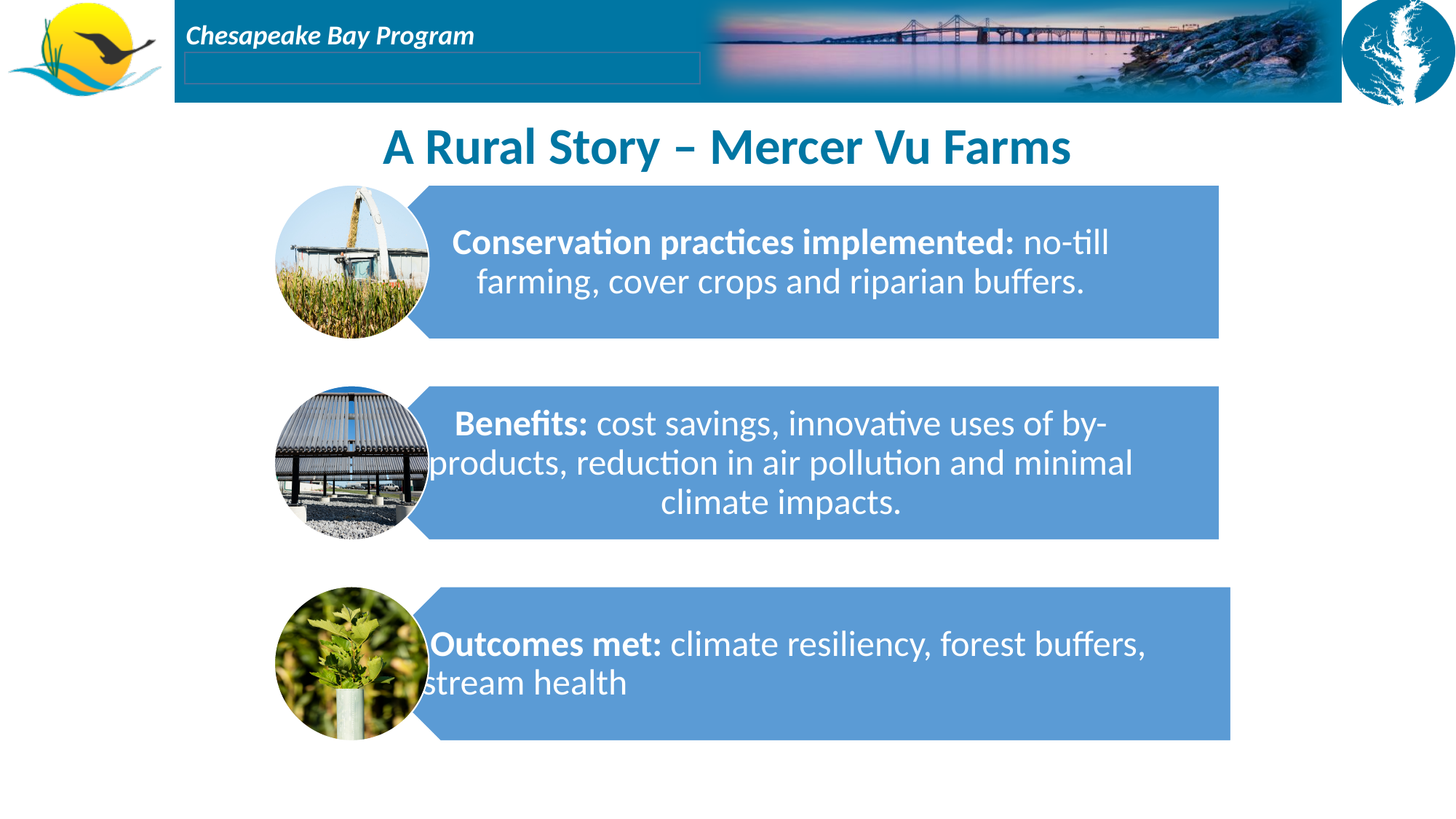

# A Rural Story – Mercer Vu Farms
Conservation practices implemented: no-till farming, cover crops and riparian buffers.
Benefits: cost savings, innovative uses of by-products, reduction in air pollution and minimal climate impacts.
 Outcomes met: climate resiliency, forest buffers, stream health